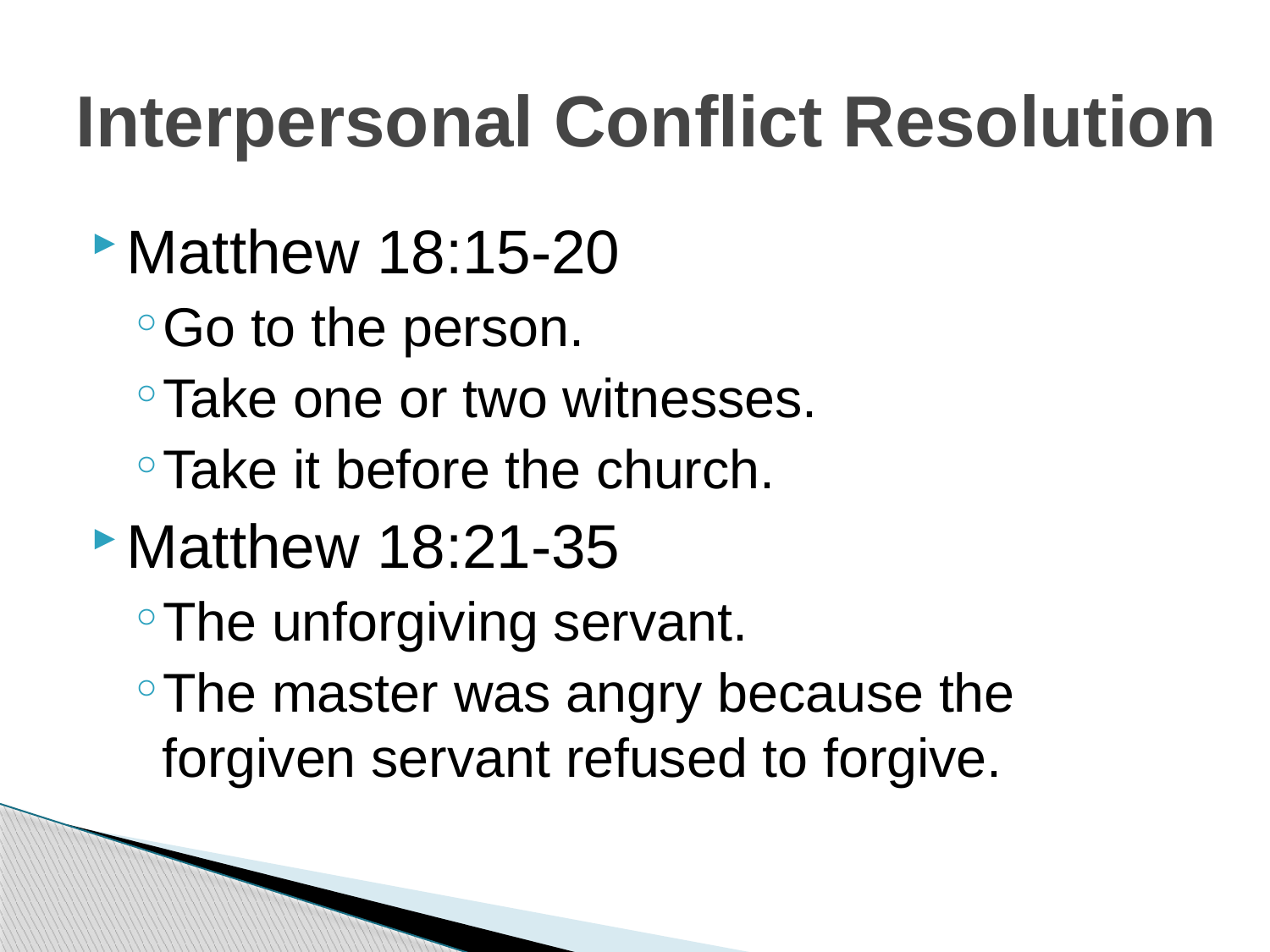

# Interpersonal Conflict Resolution
Matthew 18:15-20
Go to the person.
Take one or two witnesses.
Take it before the church.
Matthew 18:21-35
The unforgiving servant.
The master was angry because the forgiven servant refused to forgive.